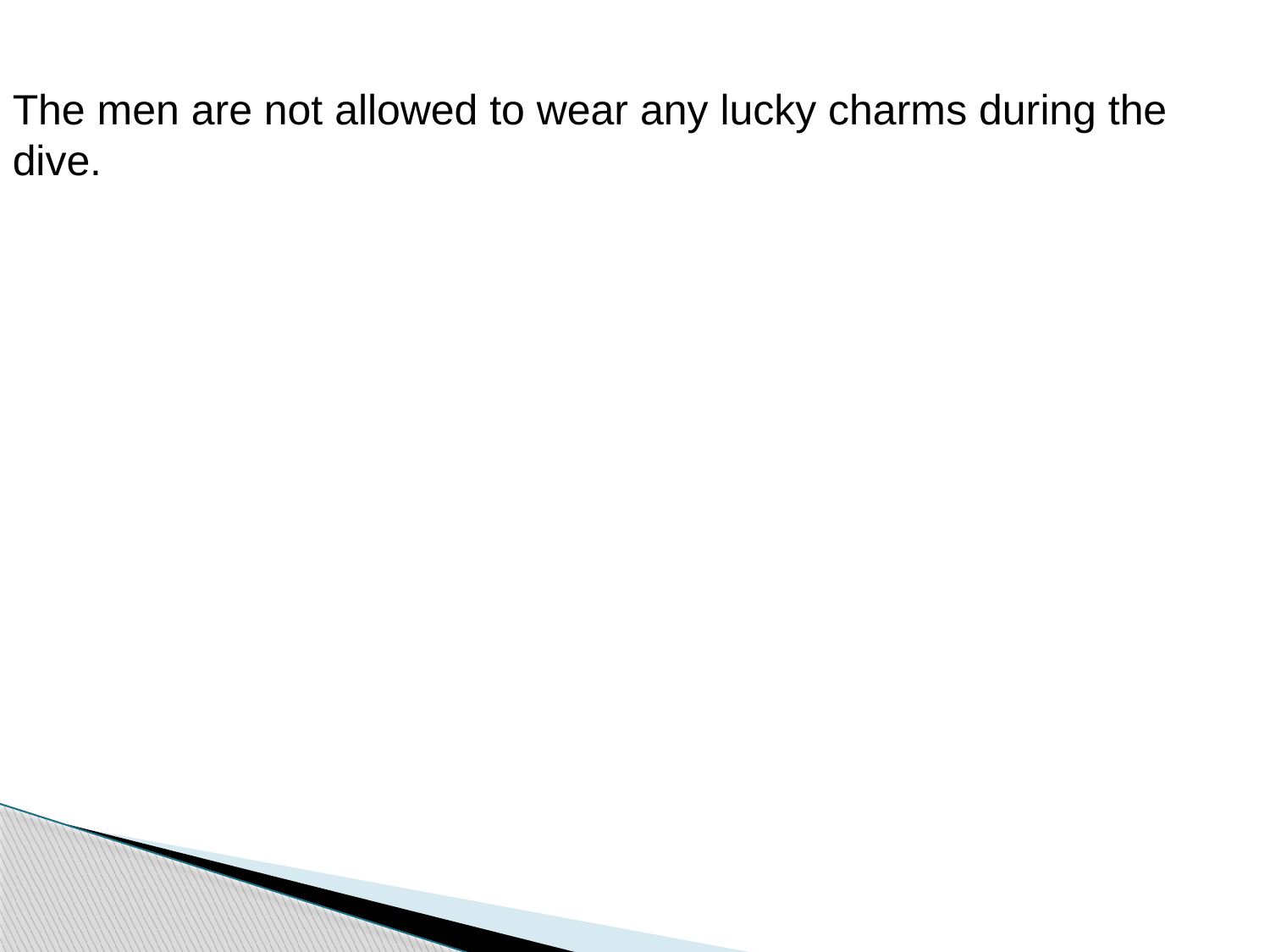

The men are not allowed to wear any lucky charms during the dive.